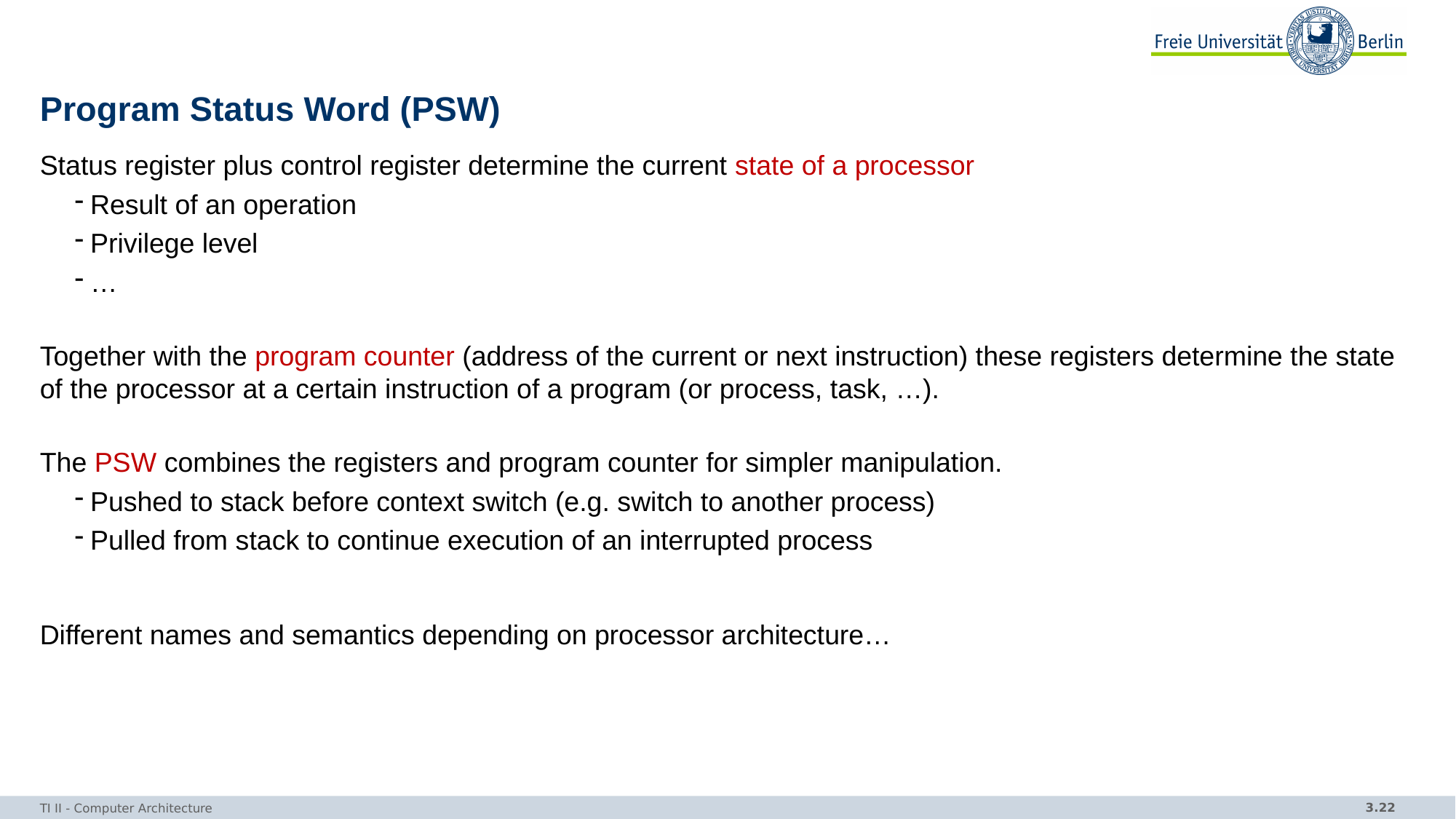

# Program Status Word (PSW)
Status register plus control register determine the current state of a processor
Result of an operation
Privilege level
…

Together with the program counter (address of the current or next instruction) these registers determine the state of the processor at a certain instruction of a program (or process, task, …).

The PSW combines the registers and program counter for simpler manipulation.
Pushed to stack before context switch (e.g. switch to another process)
Pulled from stack to continue execution of an interrupted process

Different names and semantics depending on processor architecture…

TI II - Computer Architecture